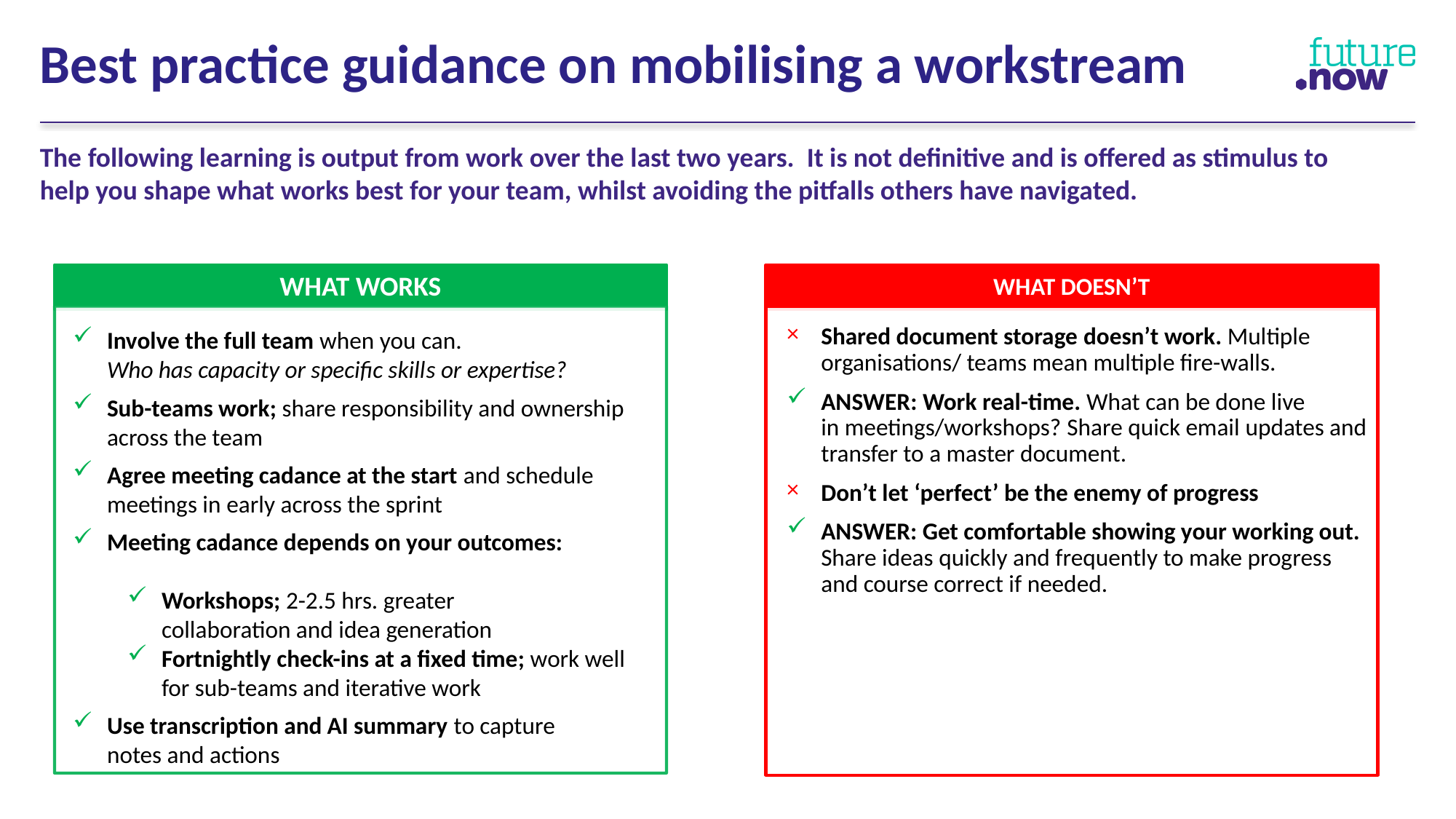

Best practice guidance on mobilising a workstream
The following learning is output from work over the last two years.  It is not definitive and is offered as stimulus to help you shape what works best for your team, whilst avoiding the pitfalls others have navigated.

WHAT WORKS

WHAT DOESN’T

Involve the full team when you can.
Who has capacity or specific skills or expertise?
Sub-teams work; share responsibility and ownership across the team
Agree meeting cadance at the start and schedule meetings in early across the sprint
Meeting cadance depends on your outcomes:
Workshops; 2-2.5 hrs. greater
collaboration and idea generation
Fortnightly check-ins at a fixed time; work well for sub-teams and iterative work
Use transcription and AI summary to capture
notes and actions

Shared document storage doesn’t work. Multiple organisations/ teams mean multiple fire-walls.
ANSWER: Work real-time. What can be done live
in meetings/workshops? Share quick email updates and transfer to a master document.
Don’t let ‘perfect’ be the enemy of progress
ANSWER: Get comfortable showing your working out. Share ideas quickly and frequently to make progress and course correct if needed.